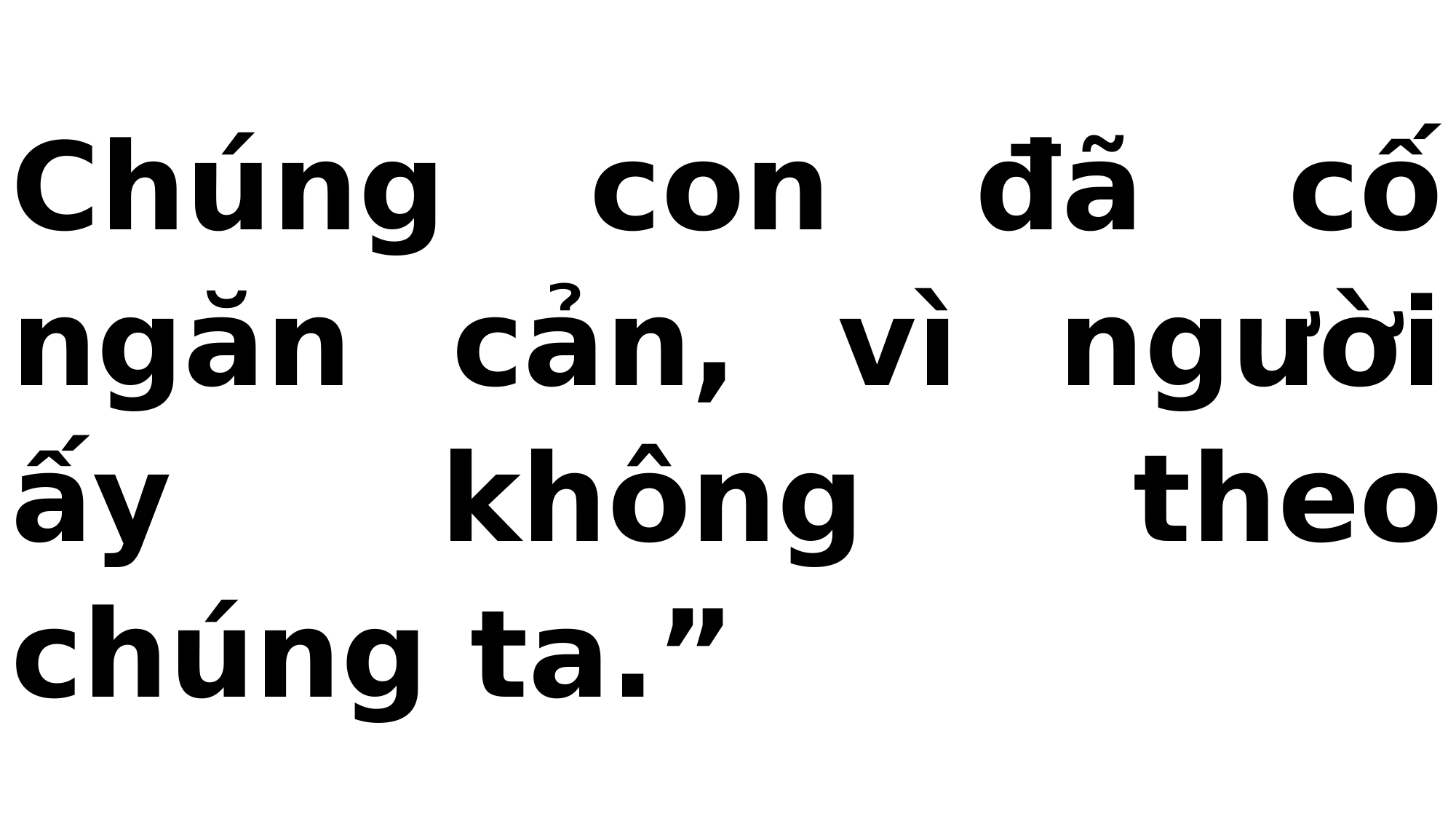

# Chúng con đã cố ngăn cản, vì người ấy không theo chúng ta.”